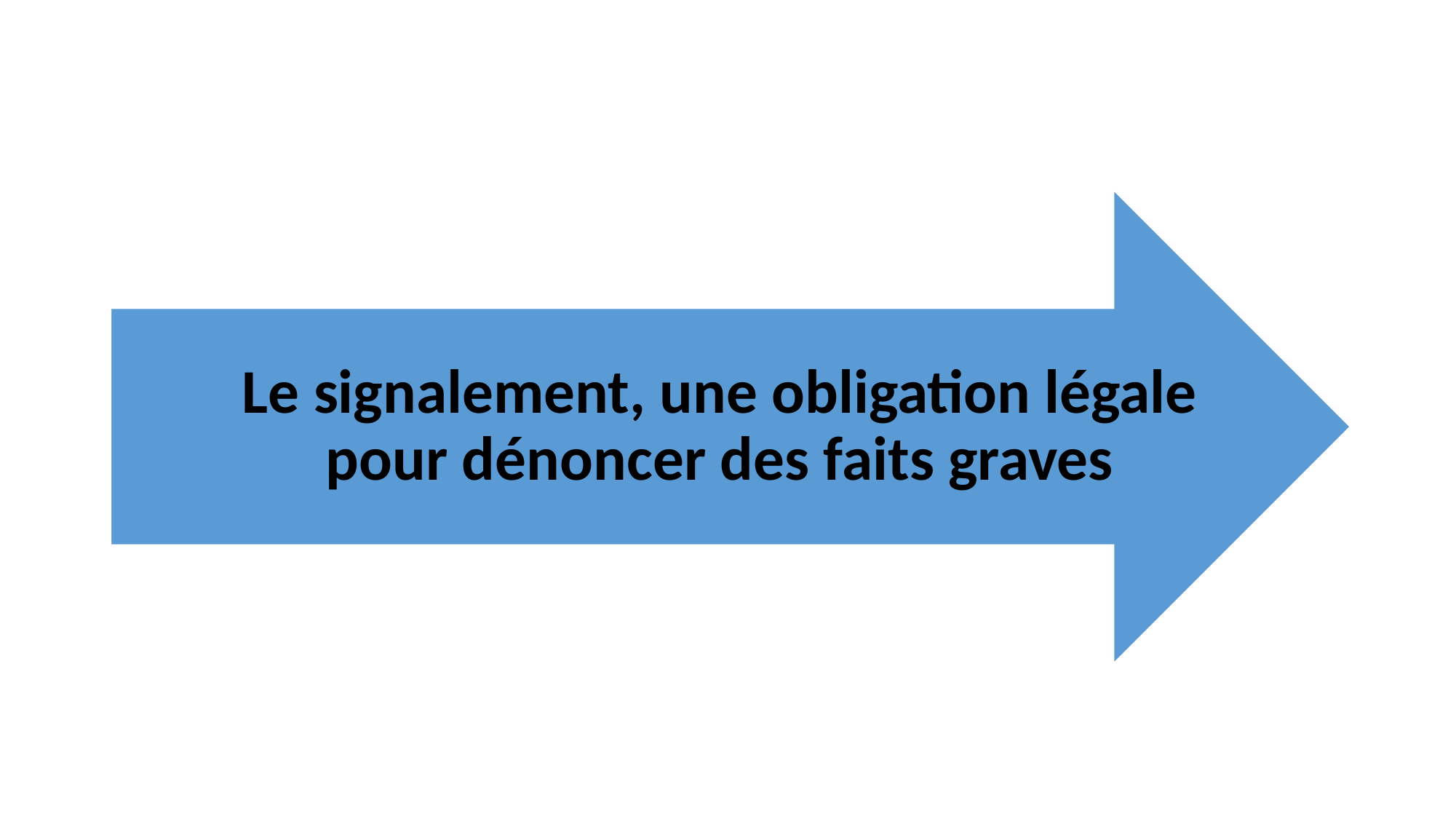

Le signalement, une obligation légale pour dénoncer des faits graves